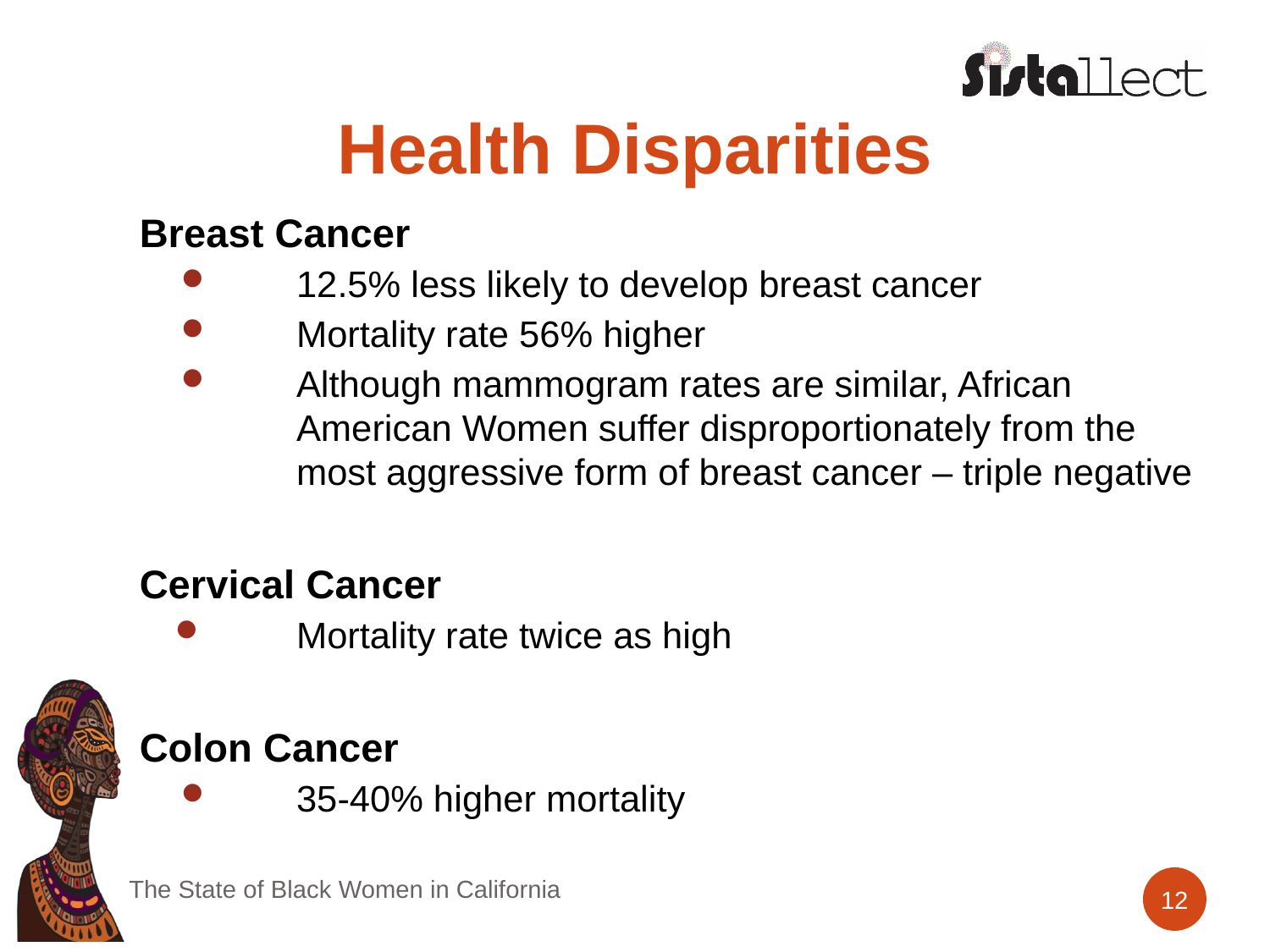

# Health Disparities
Breast Cancer
12.5% less likely to develop breast cancer
Mortality rate 56% higher
Although mammogram rates are similar, African American Women suffer disproportionately from the most aggressive form of breast cancer – triple negative

Cervical Cancer
Mortality rate twice as high

Colon Cancer
35-40% higher mortality

The State of Black Women in California
12